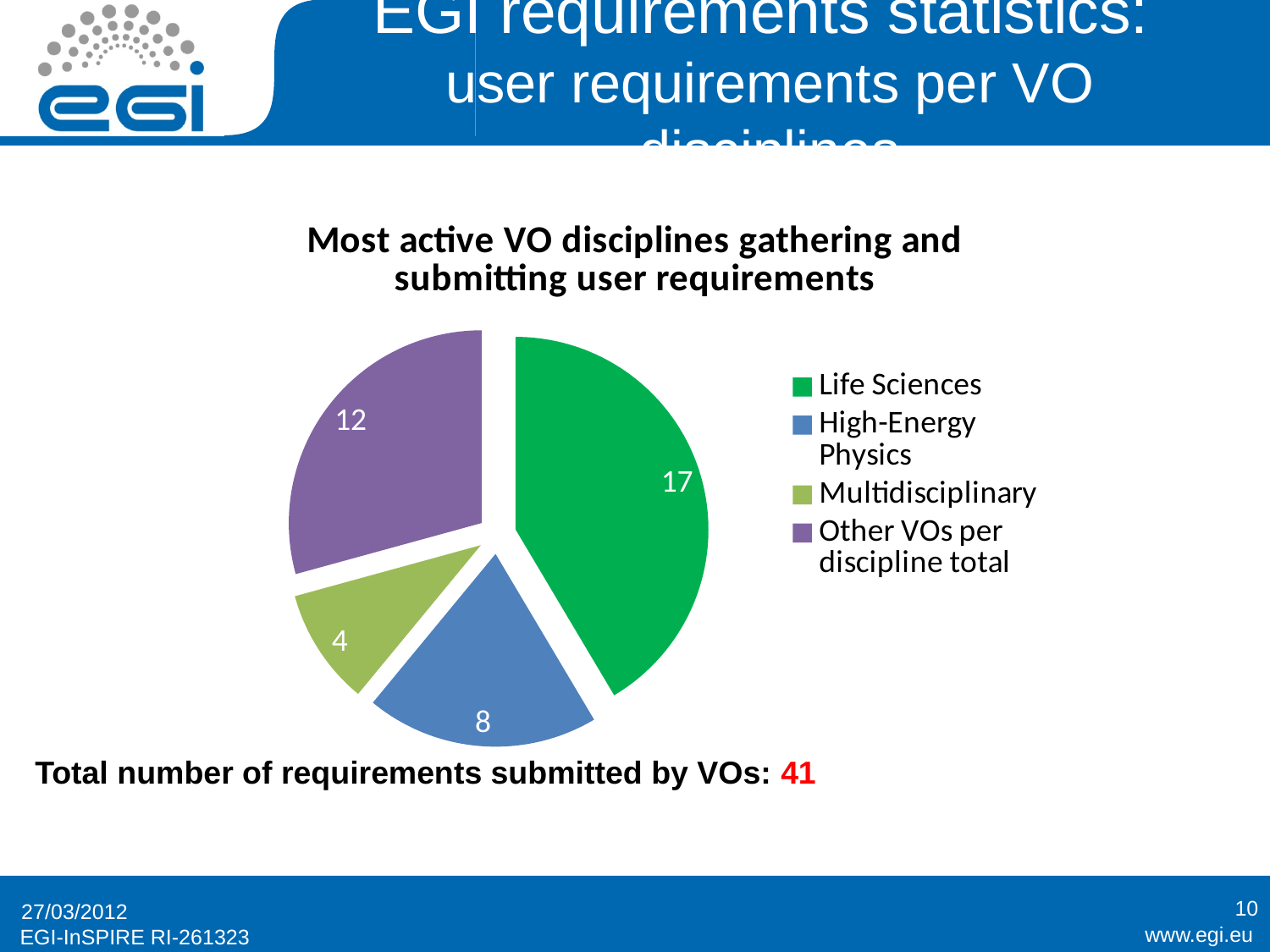

# EGI requirements statistics: user requirements per VO disciplines

### Chart: Most active VO disciplines gathering and submitting user requirements

| Category | Most active VRCs |
|---|---|
| Life Sciences | 17.0 |
| High-Energy Physics | 8.0 |
| Multidisciplinary | 4.0 |
| Other VOs per discipline total | 12.0 |

Total number of requirements submitted by VOs: 41

10
27/03/2012